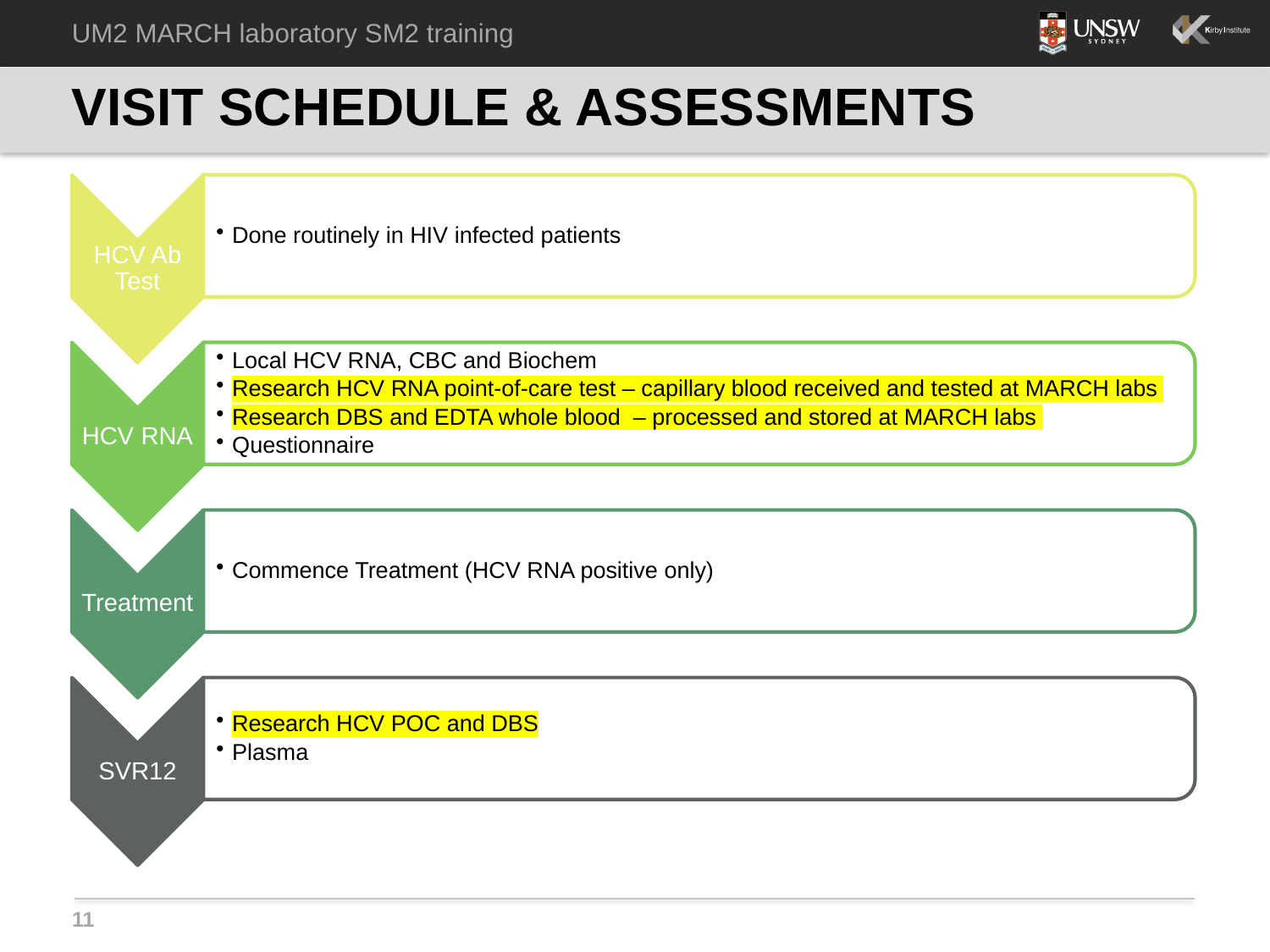

UM2 MARCH laboratory SM2 training
# VISIT SCHEDULE & ASSESSMENTS
HCV Ab Test
Done routinely in HIV infected patients
HCV RNA
Local HCV RNA, CBC and Biochem
Research HCV RNA point-of-care test – capillary blood received and tested at MARCH labs
Research DBS and EDTA whole blood  – processed and stored at MARCH labs
Questionnaire
Treatment
Commence Treatment (HCV RNA positive only)
SVR12
Research HCV POC and DBS
Plasma

11